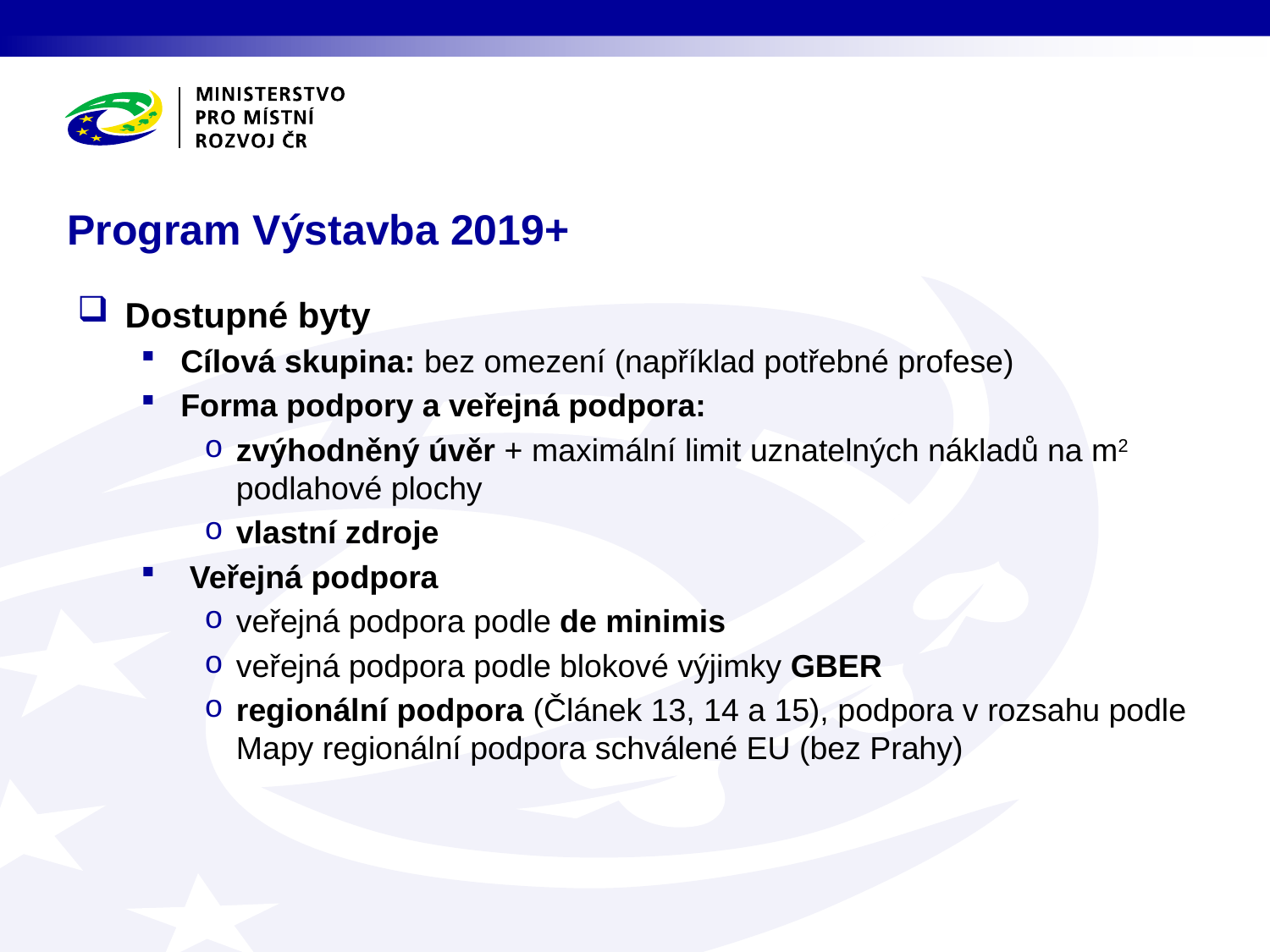

# Program Výstavba 2019+
Dostupné byty
Cílová skupina: bez omezení (například potřebné profese)
Forma podpory a veřejná podpora:
zvýhodněný úvěr + maximální limit uznatelných nákladů na m2 podlahové plochy
vlastní zdroje
 Veřejná podpora
veřejná podpora podle de minimis
veřejná podpora podle blokové výjimky GBER
regionální podpora (Článek 13, 14 a 15), podpora v rozsahu podle Mapy regionální podpora schválené EU (bez Prahy)